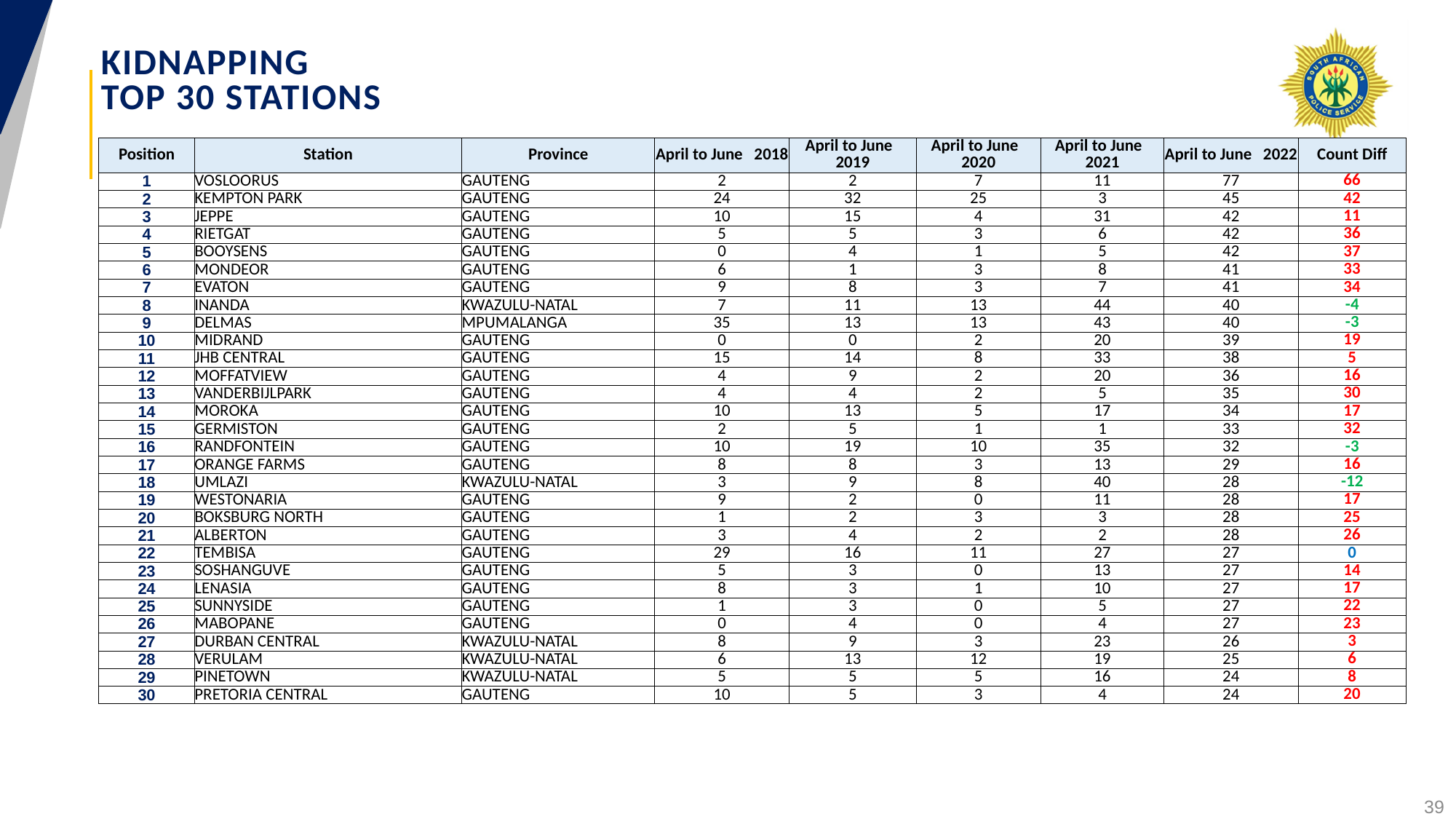

# KIDNAPPING TOP 30 STATIONS
| Position | Station | Province | April to June 2018 | April to June 2019 | April to June 2020 | April to June 2021 | April to June 2022 | Count Diff |
| --- | --- | --- | --- | --- | --- | --- | --- | --- |
| 1 | VOSLOORUS | GAUTENG | 2 | 2 | 7 | 11 | 77 | 66 |
| 2 | KEMPTON PARK | GAUTENG | 24 | 32 | 25 | 3 | 45 | 42 |
| 3 | JEPPE | GAUTENG | 10 | 15 | 4 | 31 | 42 | 11 |
| 4 | RIETGAT | GAUTENG | 5 | 5 | 3 | 6 | 42 | 36 |
| 5 | BOOYSENS | GAUTENG | 0 | 4 | 1 | 5 | 42 | 37 |
| 6 | MONDEOR | GAUTENG | 6 | 1 | 3 | 8 | 41 | 33 |
| 7 | EVATON | GAUTENG | 9 | 8 | 3 | 7 | 41 | 34 |
| 8 | INANDA | KWAZULU-NATAL | 7 | 11 | 13 | 44 | 40 | -4 |
| 9 | DELMAS | MPUMALANGA | 35 | 13 | 13 | 43 | 40 | -3 |
| 10 | MIDRAND | GAUTENG | 0 | 0 | 2 | 20 | 39 | 19 |
| 11 | JHB CENTRAL | GAUTENG | 15 | 14 | 8 | 33 | 38 | 5 |
| 12 | MOFFATVIEW | GAUTENG | 4 | 9 | 2 | 20 | 36 | 16 |
| 13 | VANDERBIJLPARK | GAUTENG | 4 | 4 | 2 | 5 | 35 | 30 |
| 14 | MOROKA | GAUTENG | 10 | 13 | 5 | 17 | 34 | 17 |
| 15 | GERMISTON | GAUTENG | 2 | 5 | 1 | 1 | 33 | 32 |
| 16 | RANDFONTEIN | GAUTENG | 10 | 19 | 10 | 35 | 32 | -3 |
| 17 | ORANGE FARMS | GAUTENG | 8 | 8 | 3 | 13 | 29 | 16 |
| 18 | UMLAZI | KWAZULU-NATAL | 3 | 9 | 8 | 40 | 28 | -12 |
| 19 | WESTONARIA | GAUTENG | 9 | 2 | 0 | 11 | 28 | 17 |
| 20 | BOKSBURG NORTH | GAUTENG | 1 | 2 | 3 | 3 | 28 | 25 |
| 21 | ALBERTON | GAUTENG | 3 | 4 | 2 | 2 | 28 | 26 |
| 22 | TEMBISA | GAUTENG | 29 | 16 | 11 | 27 | 27 | 0 |
| 23 | SOSHANGUVE | GAUTENG | 5 | 3 | 0 | 13 | 27 | 14 |
| 24 | LENASIA | GAUTENG | 8 | 3 | 1 | 10 | 27 | 17 |
| 25 | SUNNYSIDE | GAUTENG | 1 | 3 | 0 | 5 | 27 | 22 |
| 26 | MABOPANE | GAUTENG | 0 | 4 | 0 | 4 | 27 | 23 |
| 27 | DURBAN CENTRAL | KWAZULU-NATAL | 8 | 9 | 3 | 23 | 26 | 3 |
| 28 | VERULAM | KWAZULU-NATAL | 6 | 13 | 12 | 19 | 25 | 6 |
| 29 | PINETOWN | KWAZULU-NATAL | 5 | 5 | 5 | 16 | 24 | 8 |
| 30 | PRETORIA CENTRAL | GAUTENG | 10 | 5 | 3 | 4 | 24 | 20 |
39